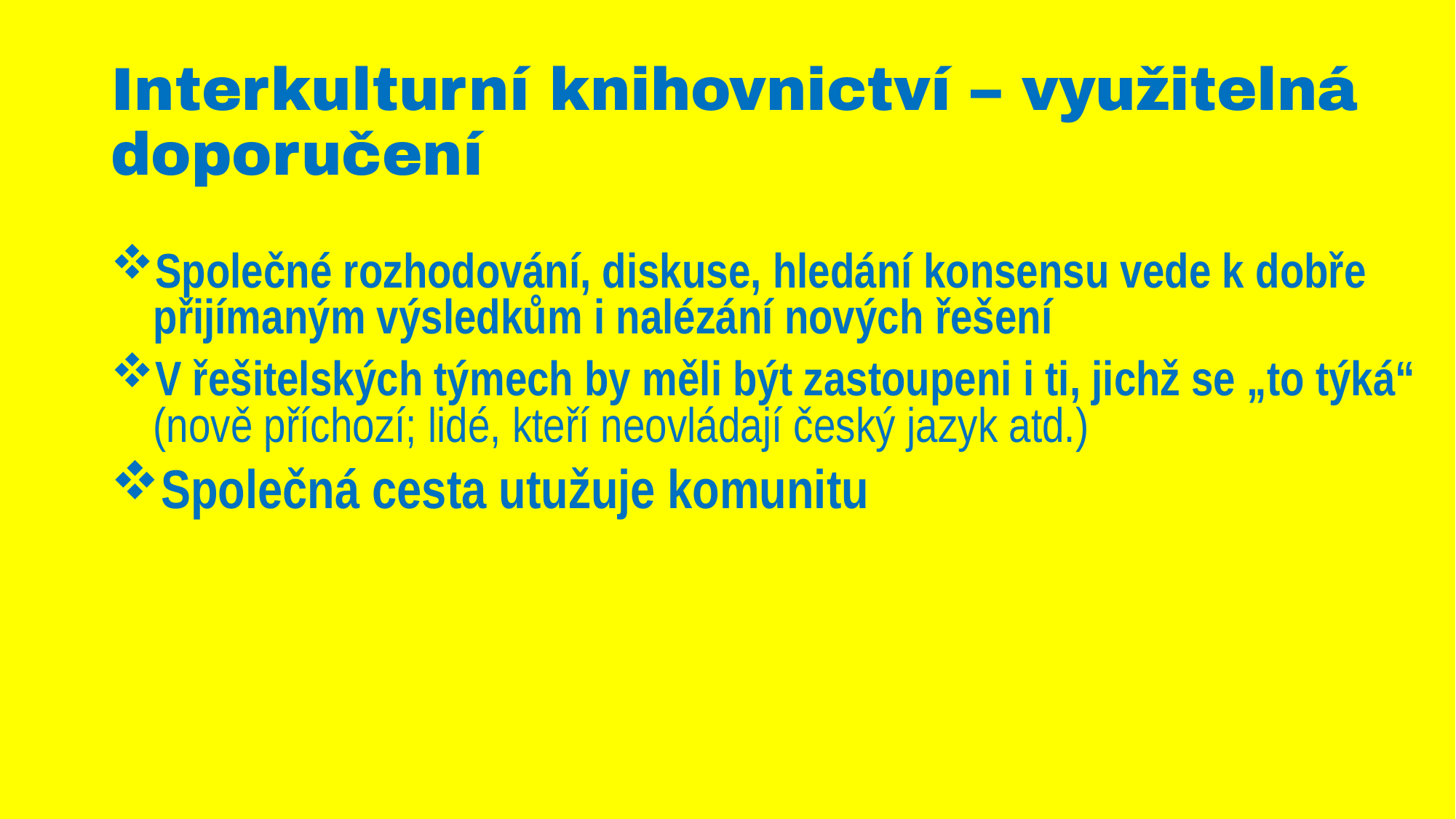

# Interkulturní knihovnictví – využitelná doporučení
Společné rozhodování, diskuse, hledání konsensu vede k dobře přijímaným výsledkům i nalézání nových řešení
V řešitelských týmech by měli být zastoupeni i ti, jichž se „to týká“ (nově příchozí; lidé, kteří neovládají český jazyk atd.)
Společná cesta utužuje komunitu